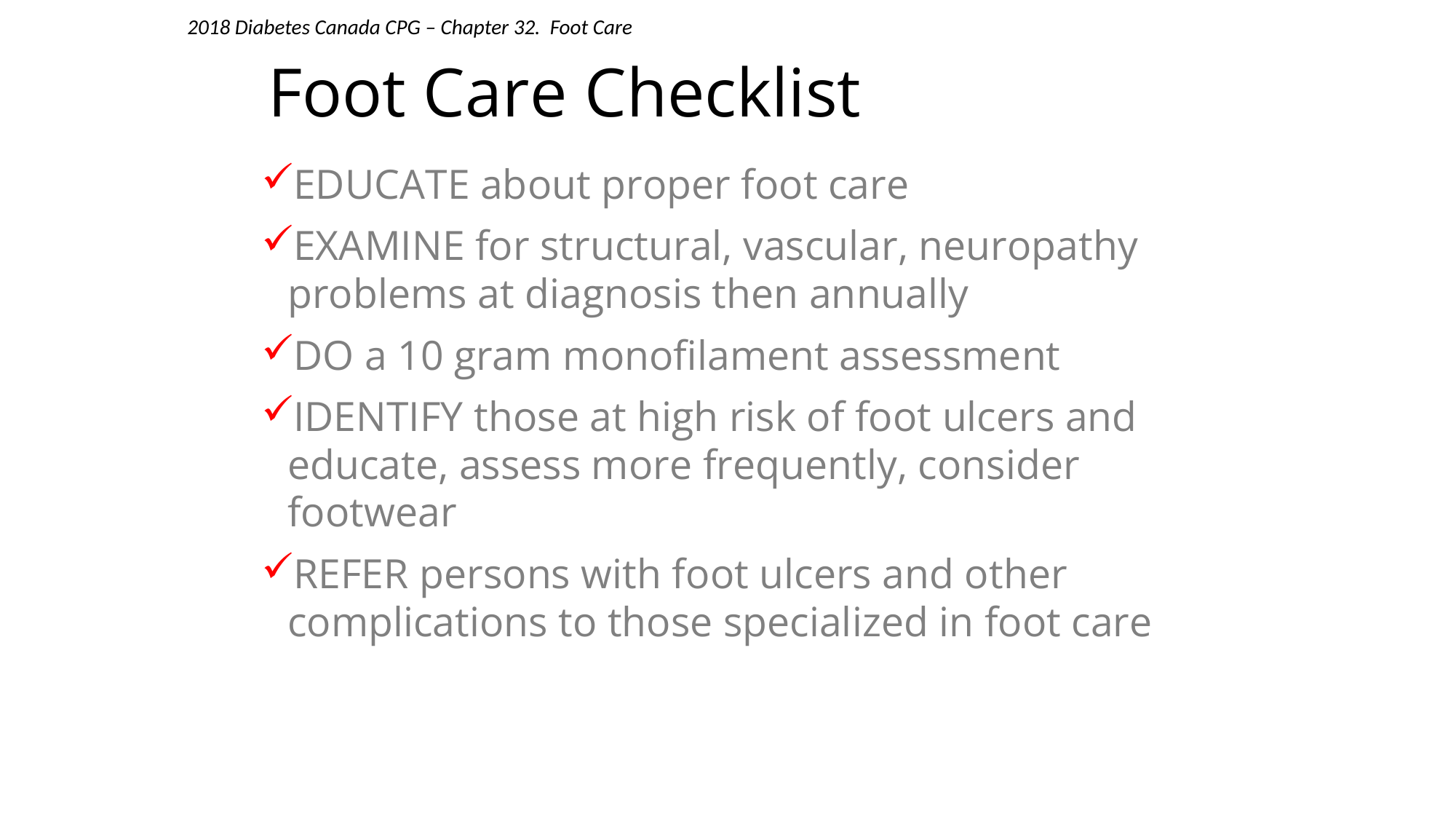

2018 Diabetes Canada CPG – Chapter 32.  Foot Care
# Foot Care Checklist
EDUCATE about proper foot care
EXAMINE for structural, vascular, neuropathy problems at diagnosis then annually
DO a 10 gram monofilament assessment
IDENTIFY those at high risk of foot ulcers and educate, assess more frequently, consider footwear
REFER persons with foot ulcers and other complications to those specialized in foot care